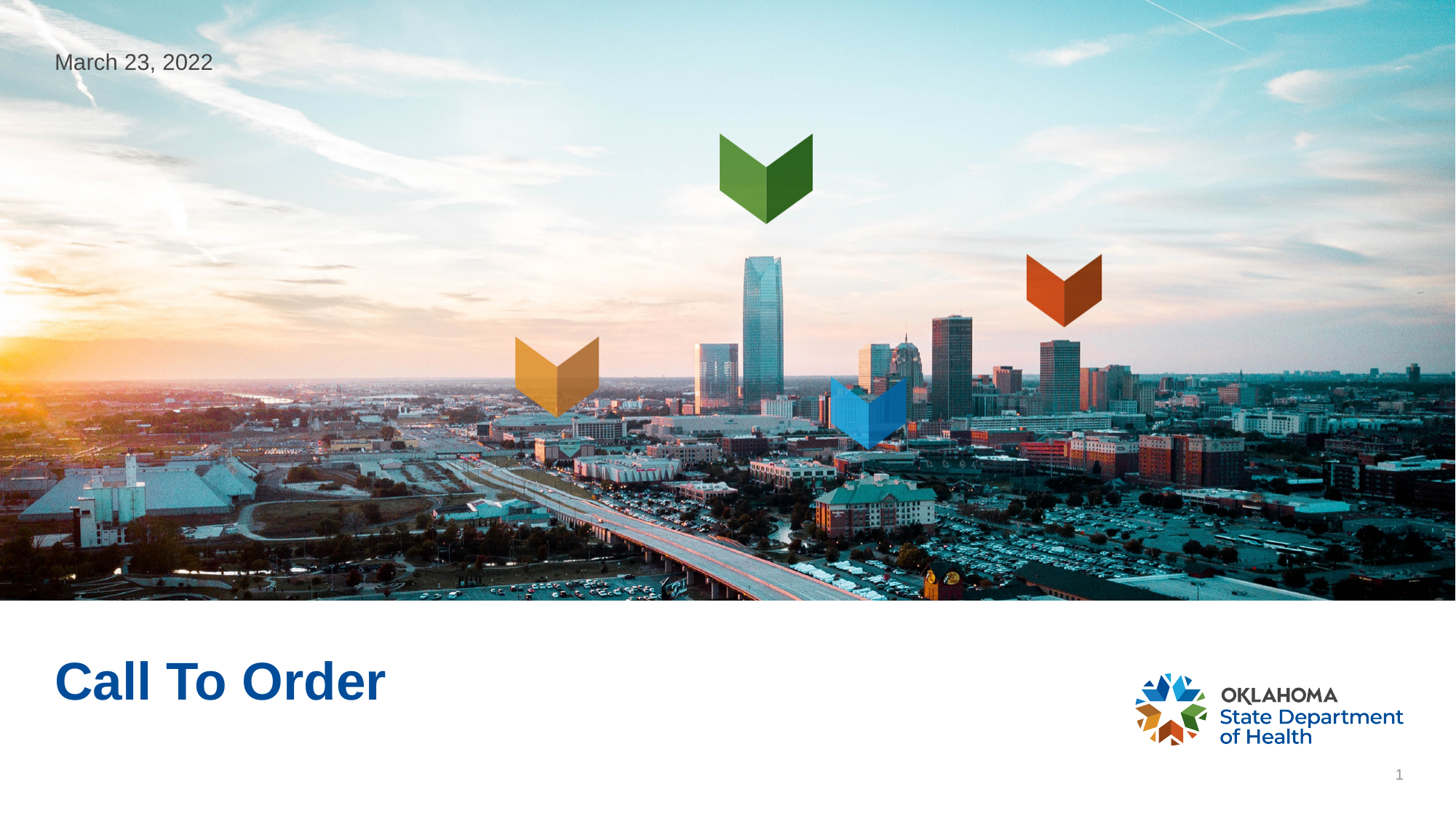

March 23, 2022
# Call To Order
1